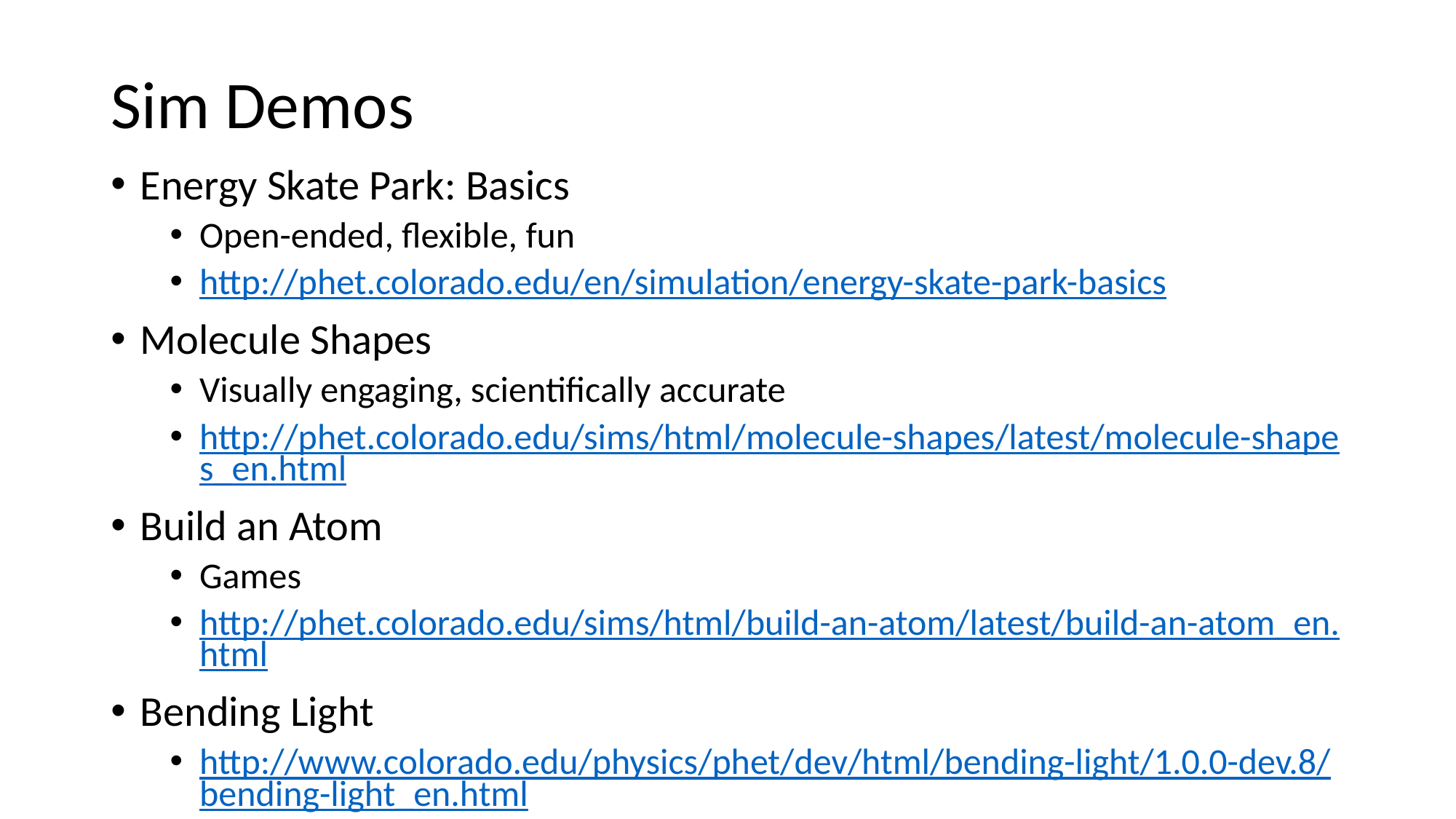

# Sim Demos
Energy Skate Park: Basics
Open-ended, flexible, fun
http://phet.colorado.edu/en/simulation/energy-skate-park-basics
Molecule Shapes
Visually engaging, scientifically accurate
http://phet.colorado.edu/sims/html/molecule-shapes/latest/molecule-shapes_en.html
Build an Atom
Games
http://phet.colorado.edu/sims/html/build-an-atom/latest/build-an-atom_en.html
Bending Light
http://www.colorado.edu/physics/phet/dev/html/bending-light/1.0.0-dev.8/bending-light_en.html